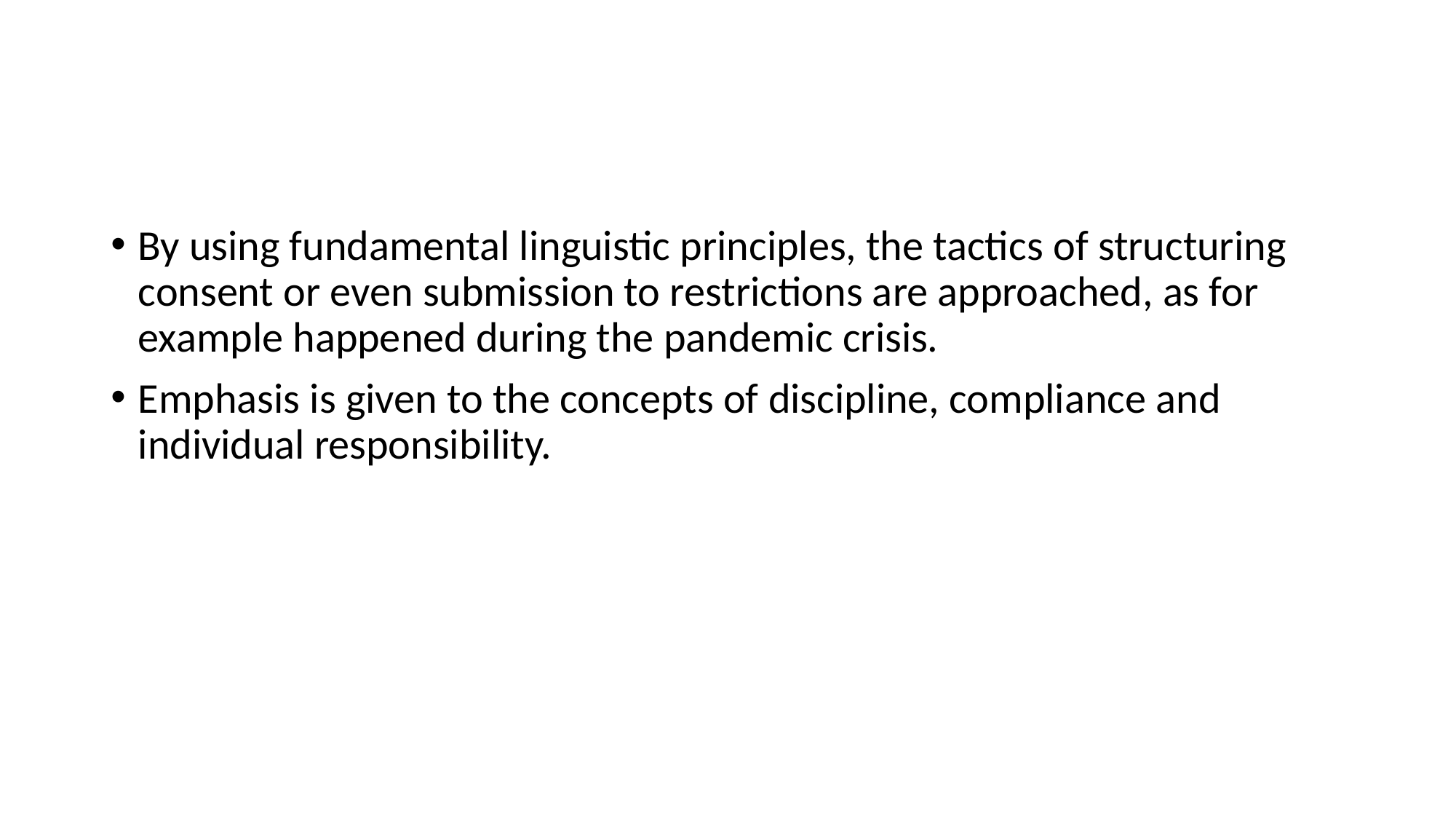

#
By using fundamental linguistic principles, the tactics of structuring consent or even submission to restrictions are approached, as for example happened during the pandemic crisis.
Emphasis is given to the concepts of discipline, compliance and individual responsibility.